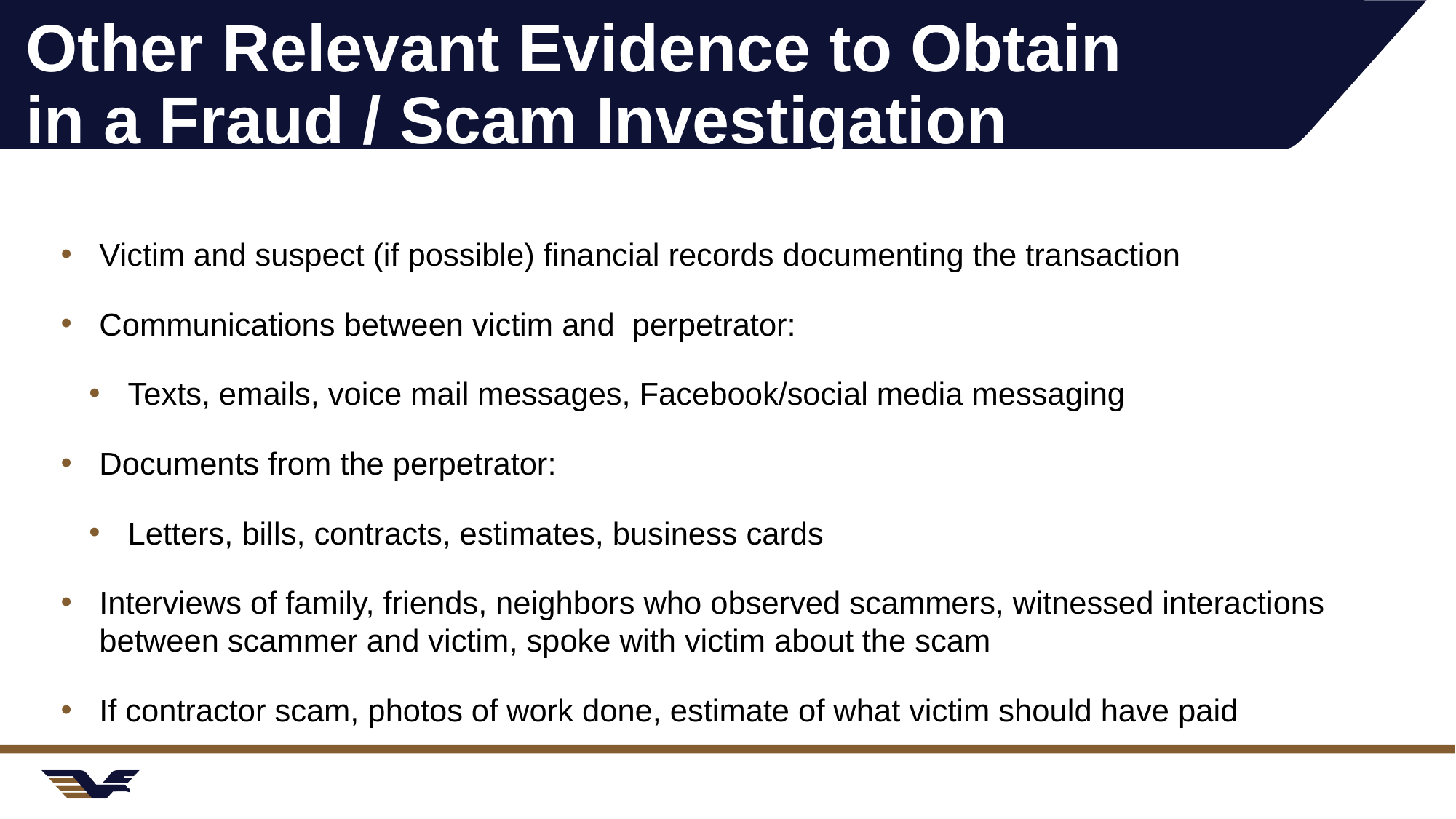

# Other Relevant Evidence to Obtain in a Fraud / Scam Investigation
Victim and suspect (if possible) financial records documenting the transaction
Communications between victim and  perpetrator:
Texts, emails, voice mail messages, Facebook/social media messaging
Documents from the perpetrator:
Letters, bills, contracts, estimates, business cards
Interviews of family, friends, neighbors who observed scammers, witnessed interactions between scammer and victim, spoke with victim about the scam
If contractor scam, photos of work done, estimate of what victim should have paid